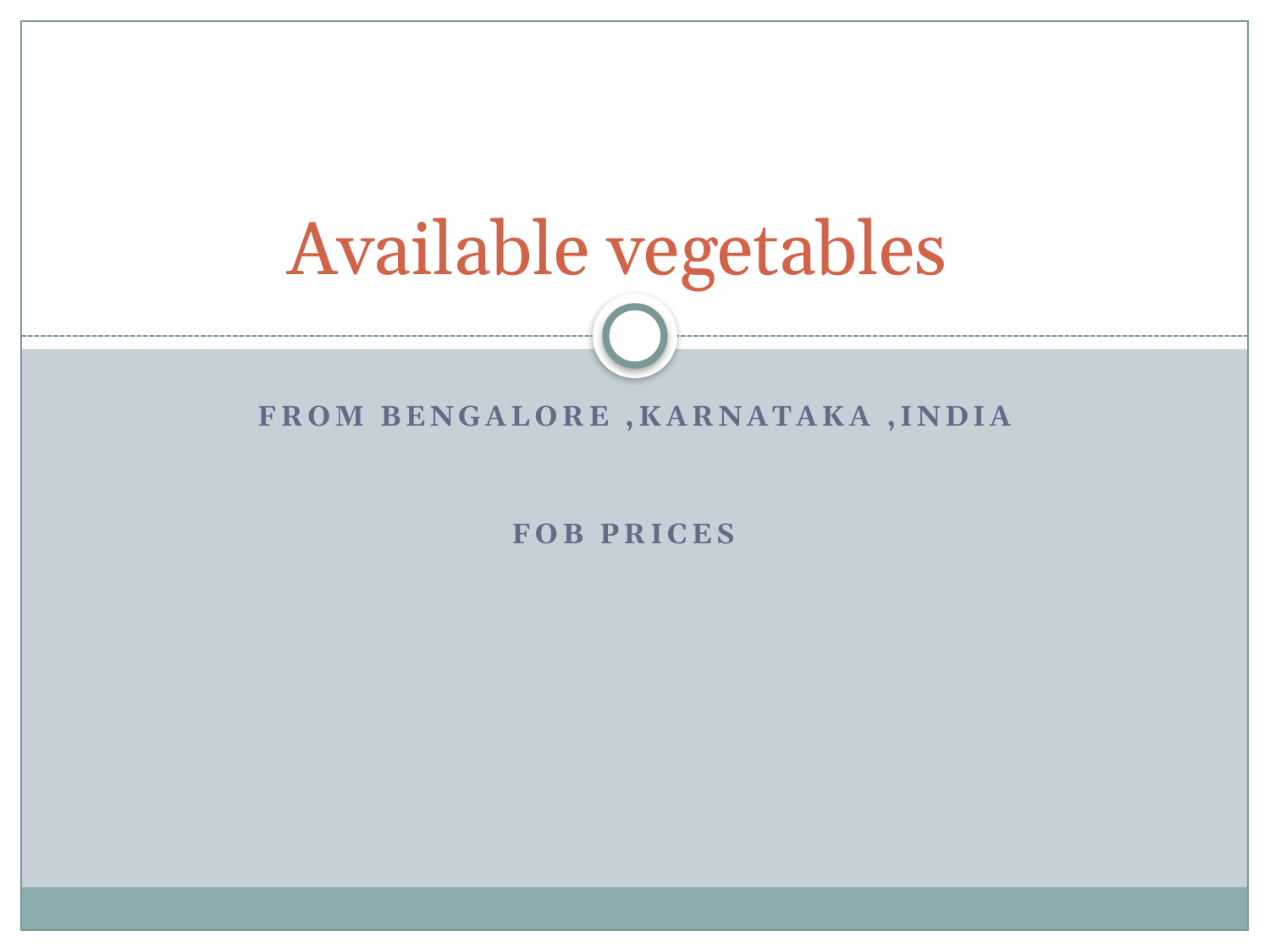

# Available vegetables
From BEngalore ,Karnataka ,India

Fob prices